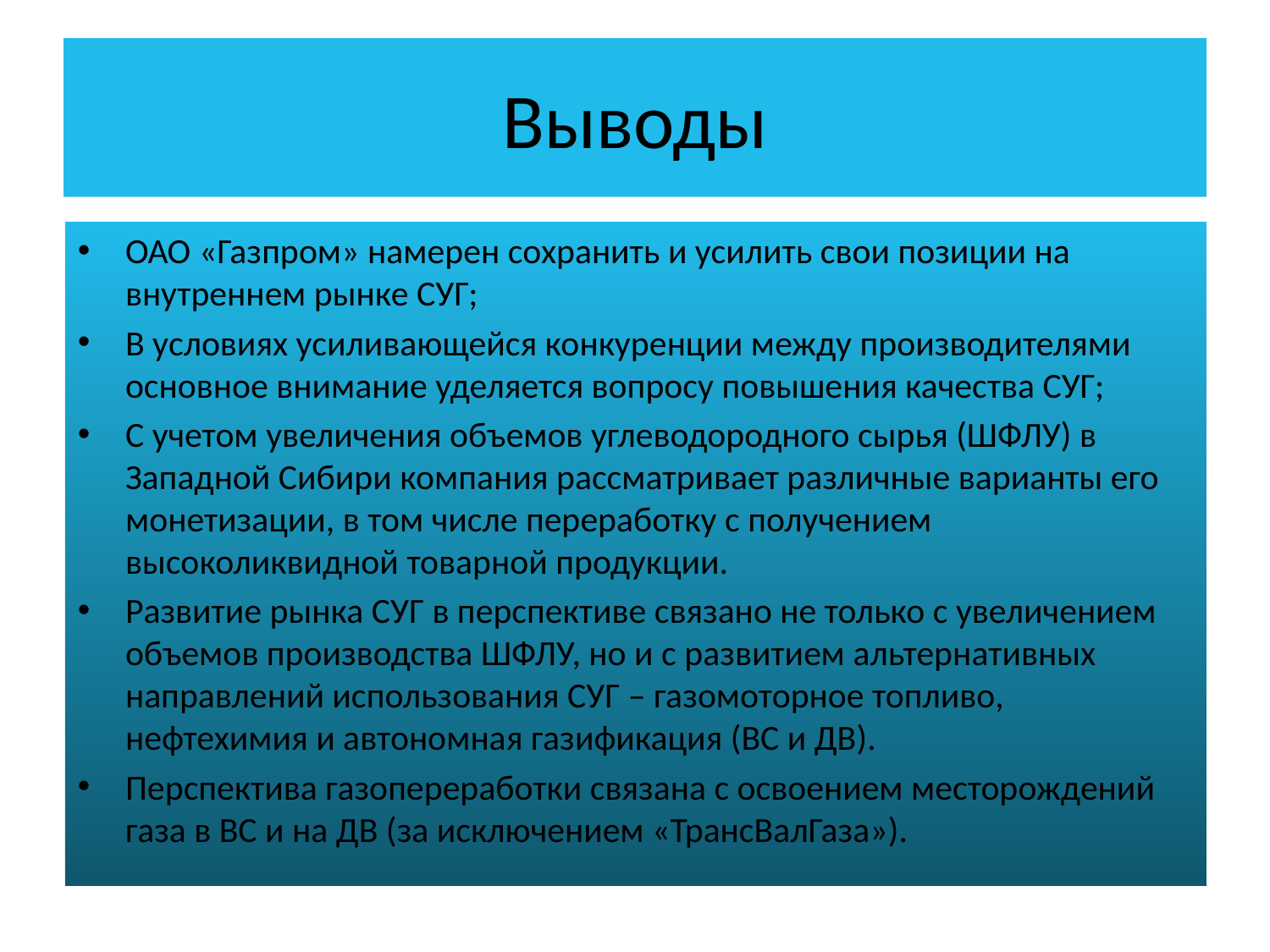

Выводы
ОАО «Газпром» намерен сохранить и усилить свои позиции на внутреннем рынке СУГ;
В условиях усиливающейся конкуренции между производителями основное внимание уделяется вопросу повышения качества СУГ;
С учетом увеличения объемов углеводородного сырья (ШФЛУ) в Западной Сибири компания рассматривает различные варианты его монетизации, в том числе переработку с получением высоколиквидной товарной продукции.
Развитие рынка СУГ в перспективе связано не только с увеличением объемов производства ШФЛУ, но и с развитием альтернативных направлений использования СУГ – газомоторное топливо, нефтехимия и автономная газификация (ВС и ДВ).
Перспектива газопереработки связана с освоением месторождений газа в ВС и на ДВ (за исключением «ТрансВалГаза»).